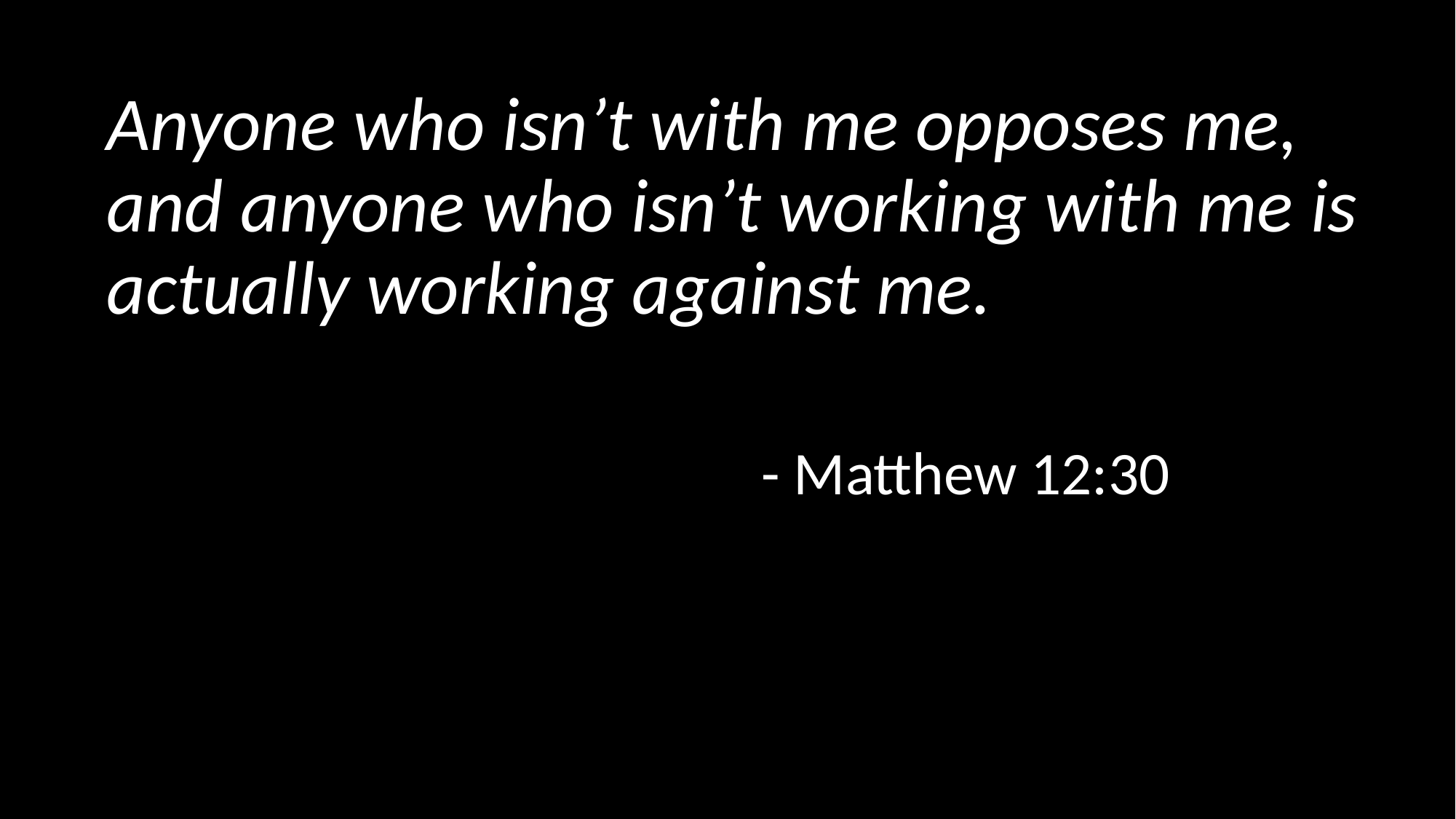

Anyone who isn’t with me opposes me, and anyone who isn’t working with me is actually working against me.

						- Matthew 12:30